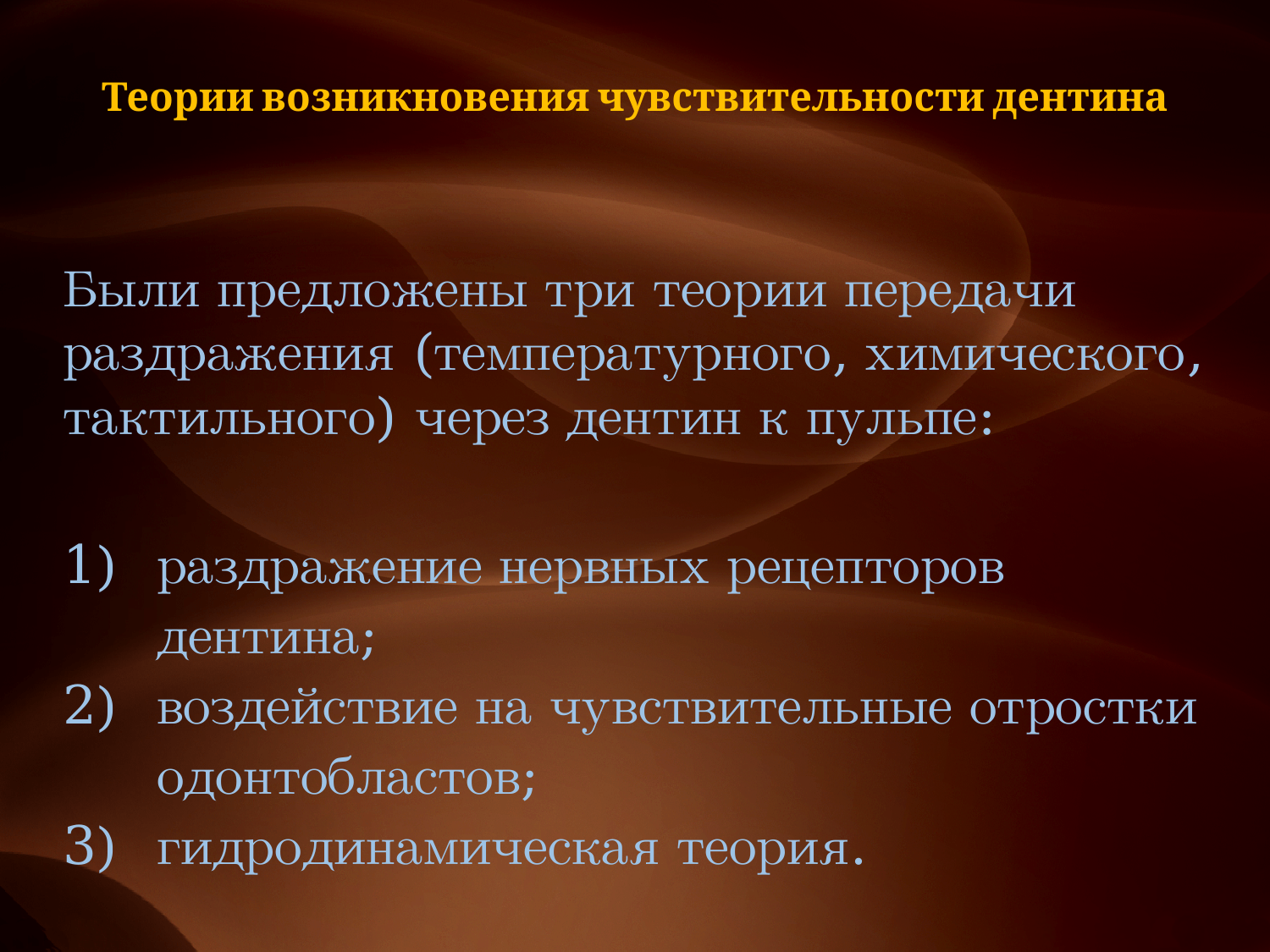

# Теории возникновения чувствительности дентина
Были предложены три теории передачи раздражения (температурного, химического, тактильно­го) через дентин к пульпе:

раздражение нервных рецепторов дентина;
воздействие на чувствительные отростки одонтобластов;
гидродинамическая теория.